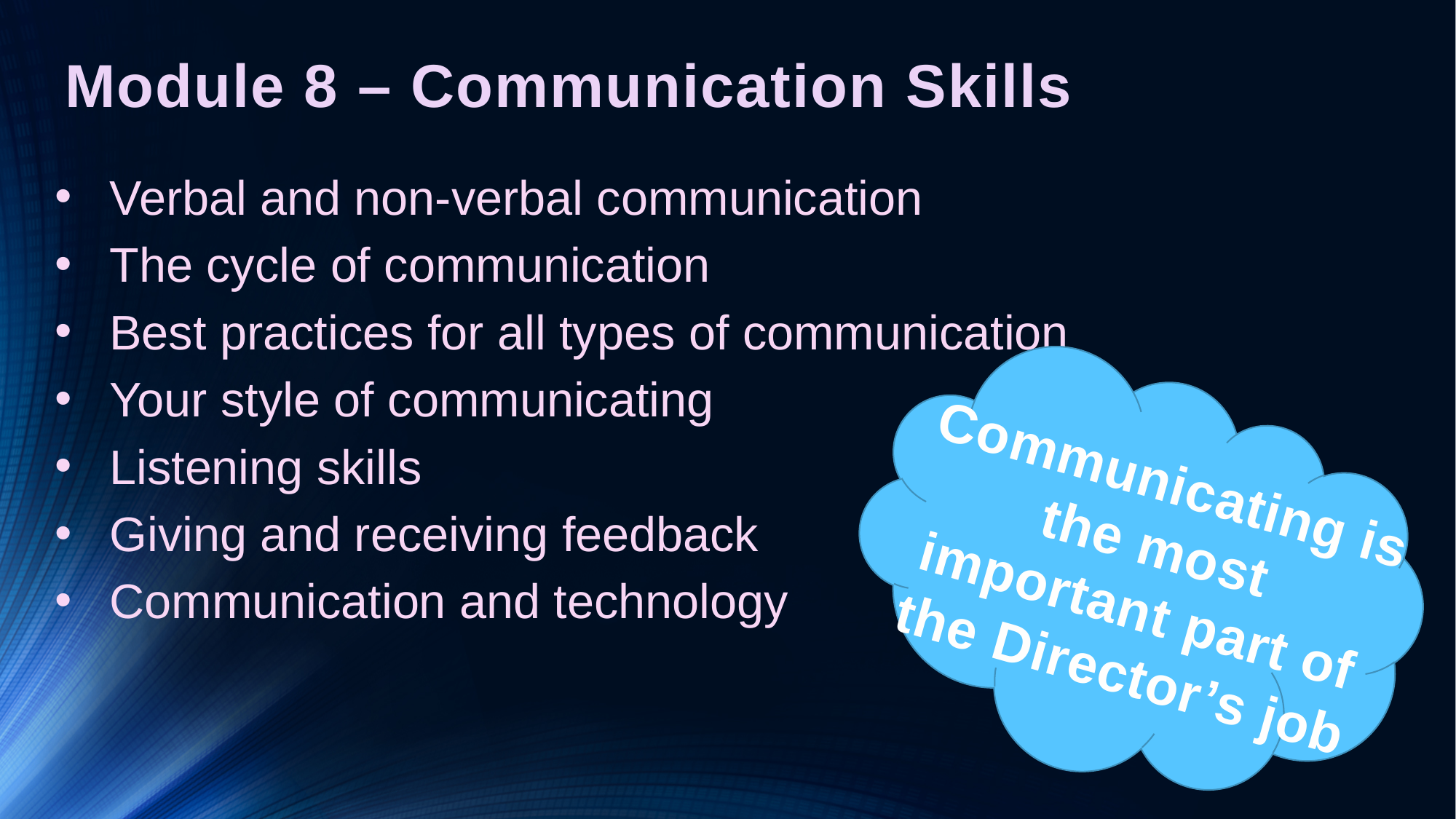

# Module 8 – Communication Skills
Verbal and non-verbal communication
The cycle of communication
Best practices for all types of communication
Your style of communicating
Listening skills
Giving and receiving feedback
Communication and technology

Communicating is the most important part of the Director’s job